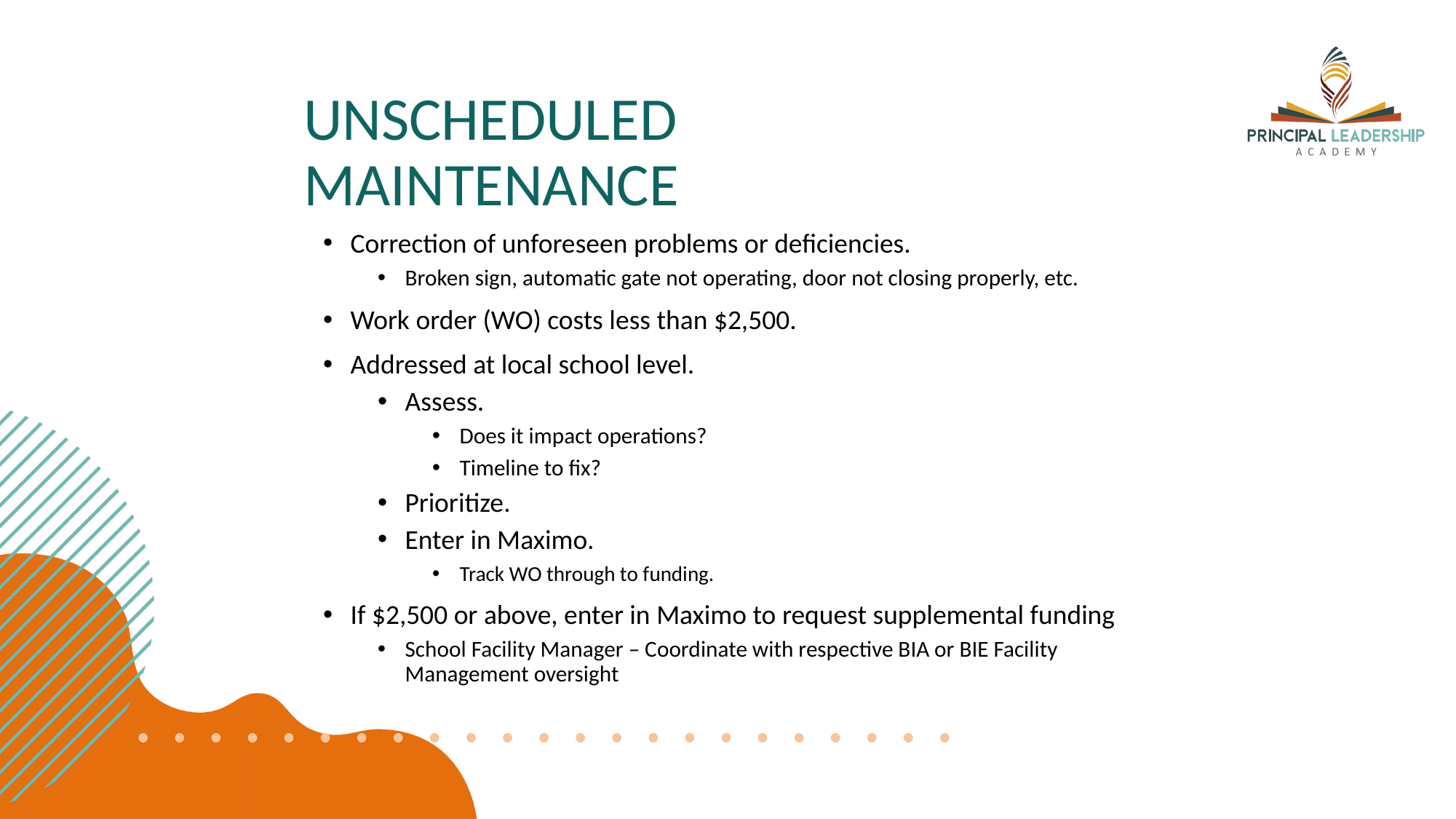

# UNSCHEDULED MAINTENANCE
Correction of unforeseen problems or deficiencies.
Broken sign, automatic gate not operating, door not closing properly, etc.
Work order (WO) costs less than $2,500.
Addressed at local school level.
Assess.
Does it impact operations?
Timeline to fix?
Prioritize.
Enter in Maximo.
Track WO through to funding.
If $2,500 or above, enter in Maximo to request supplemental funding
School Facility Manager – Coordinate with respective BIA or BIE Facility      Management oversight